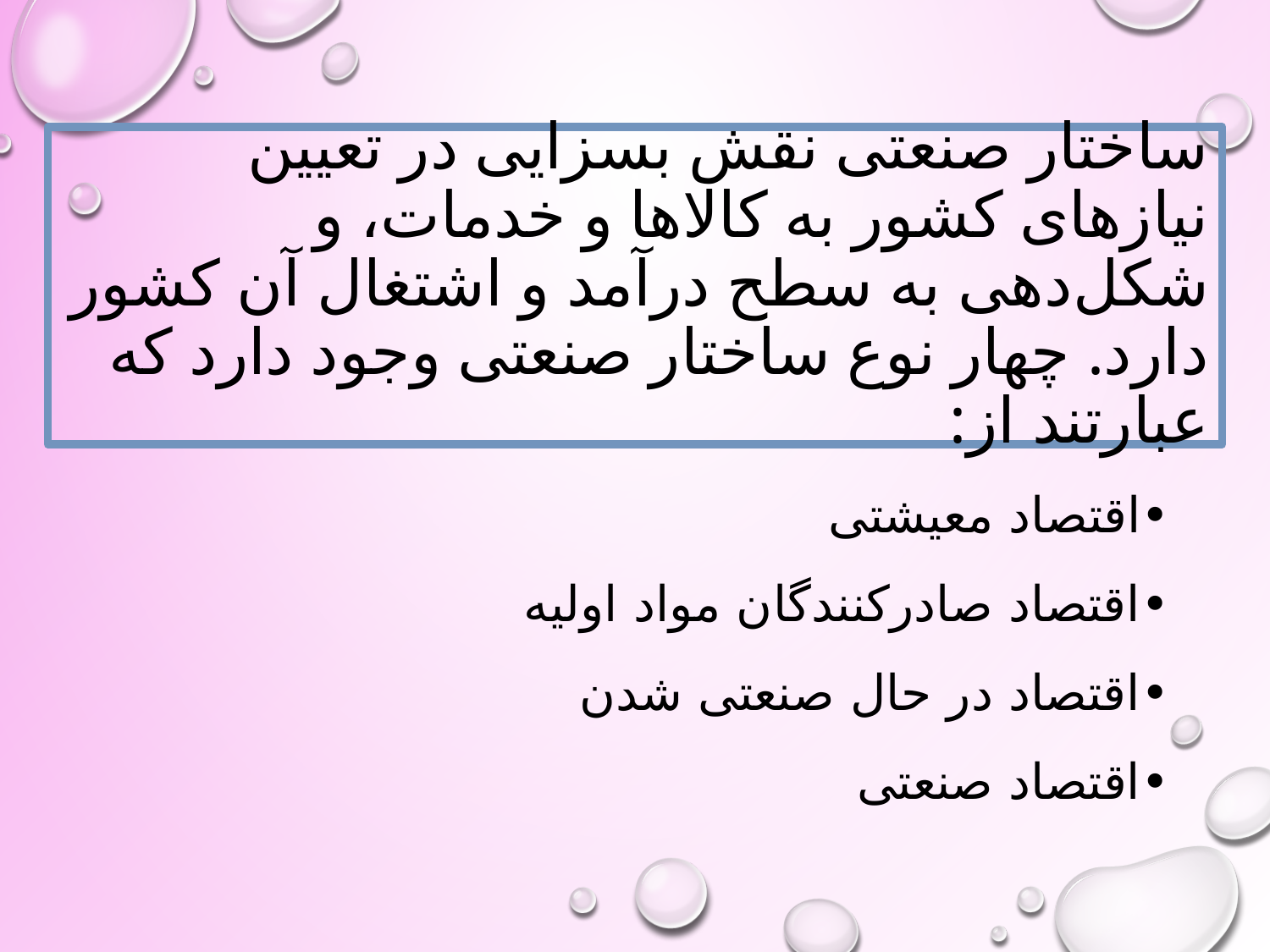

# ساختار صنعتى نقش بسزايى در تعيين نيازهاى کشور به کالاها و خدمات، و شکل‌دهى به سطح درآمد و اشتغال آن کشور دارد. چهار نوع ساختار صنعتى وجود دارد که عبارتند از:
•	اقتصاد معیشتی
•	اقتصاد صادرکنندگان مواد اولیه
•	اقتصاد در حال صنعتی شدن
•	اقتصاد صنعتی